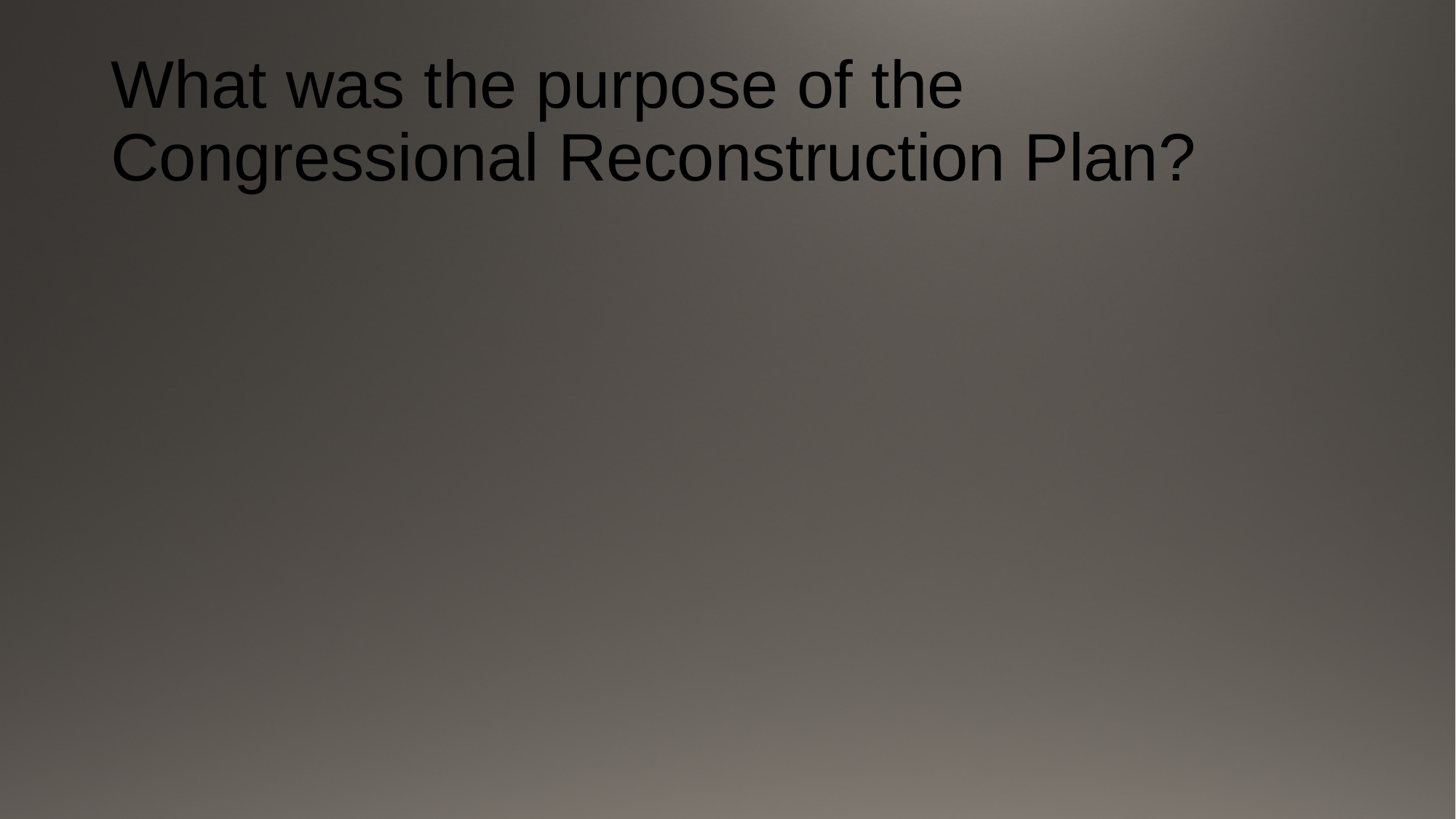

# What was the purpose of the Congressional Reconstruction Plan?